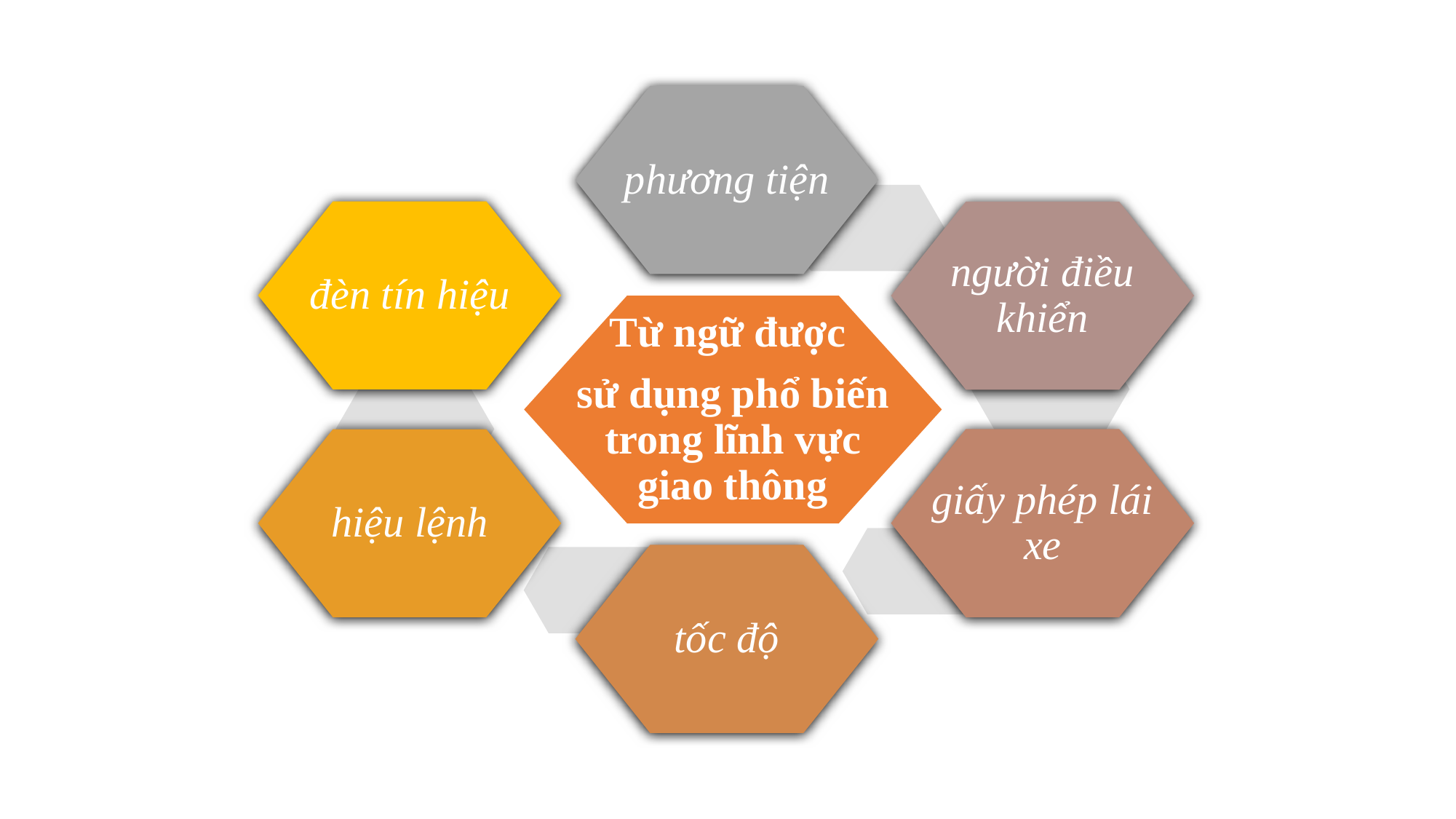

phương tiện

đèn tín hiệu
người điều khiển
Từ ngữ được
sử dụng phổ biến trong lĩnh vực giao thông

giấy phép lái xe
hiệu lệnh

tốc độ